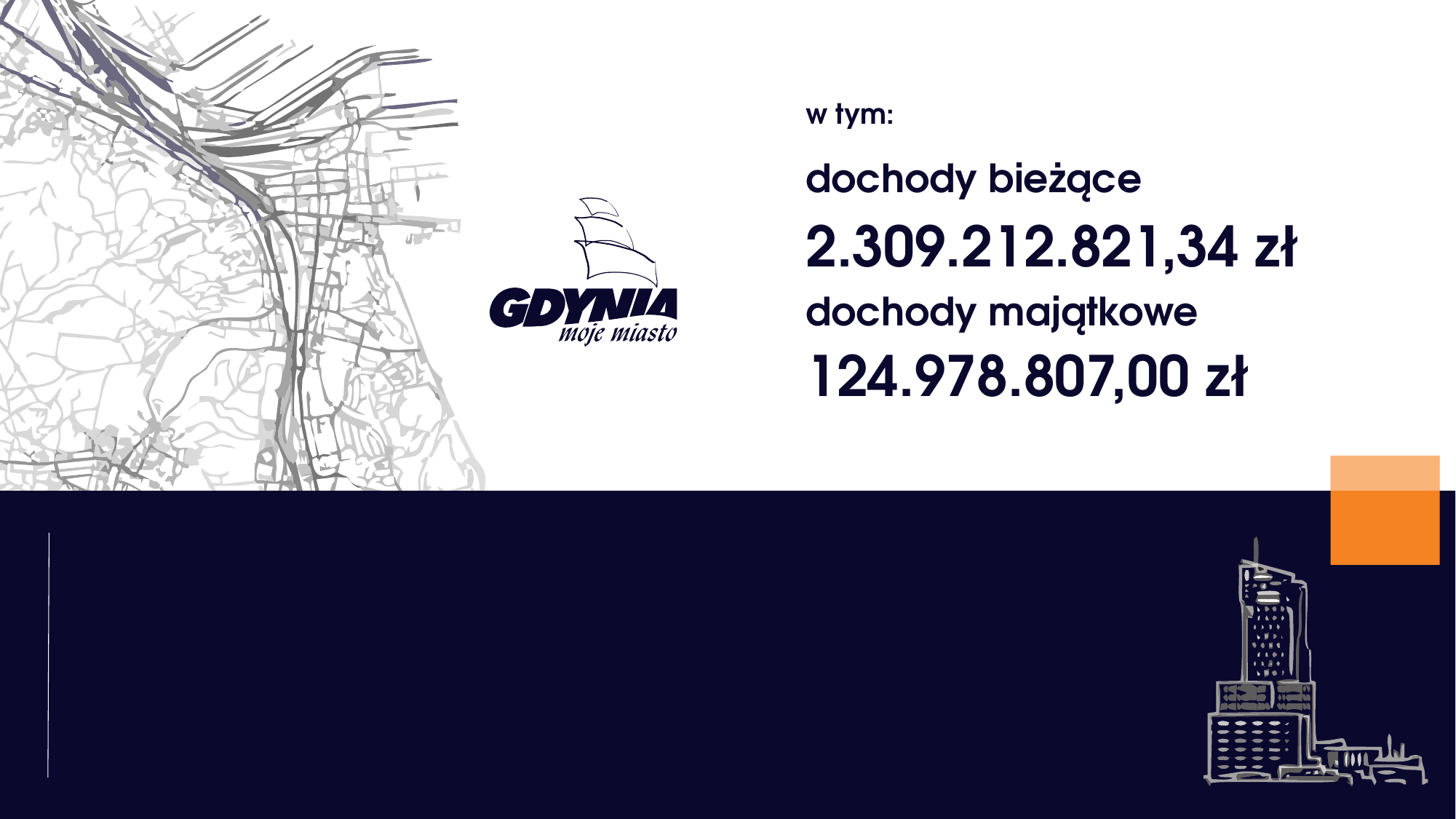

w tym:
dochody bieżące
2.309.212.821,34 zł
dochody majątkowe
124.978.807,00 zł

#